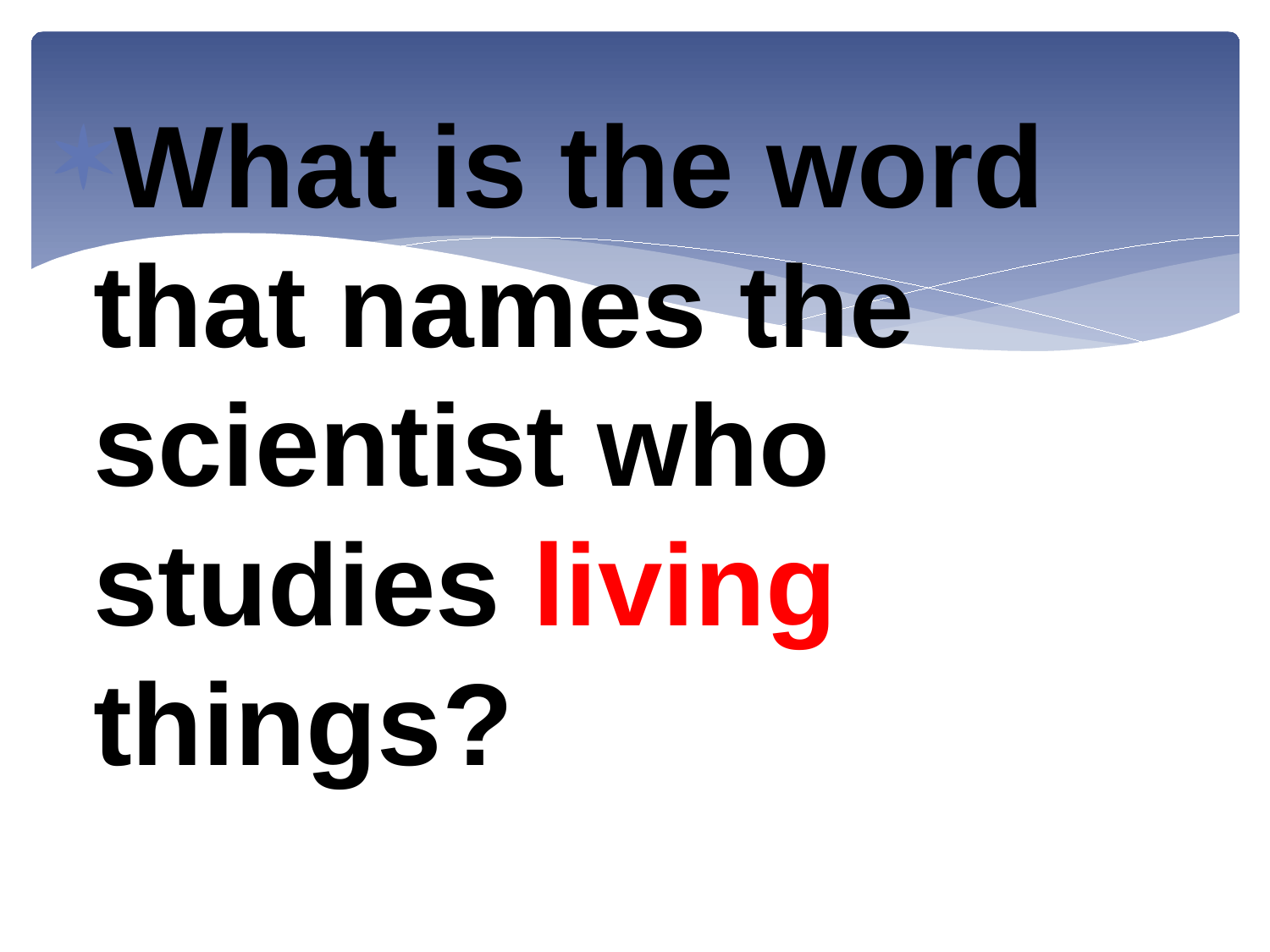

#
What is the word that names the scientist who studies living things?